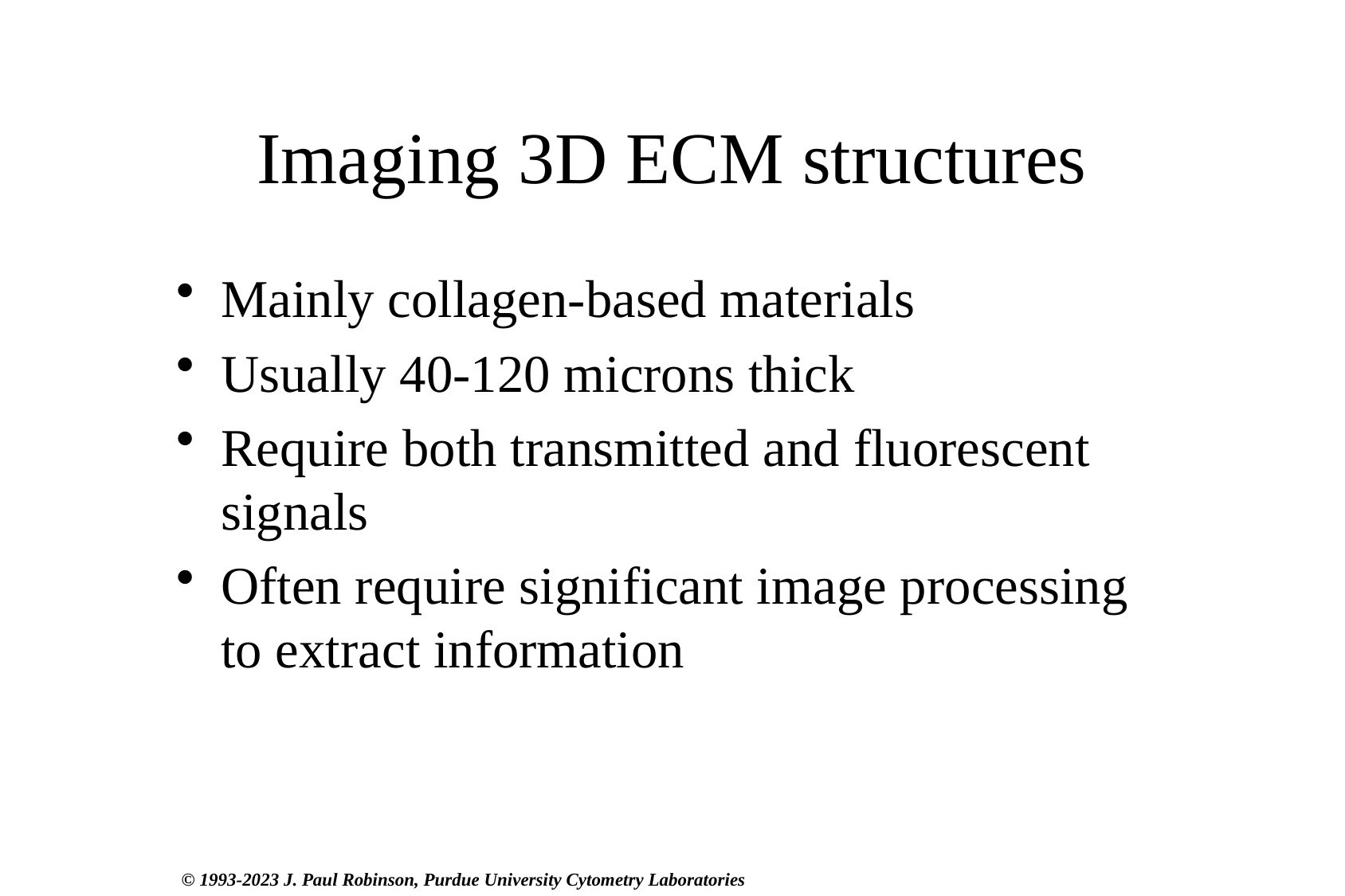

# Imaging 3D ECM structures
Mainly collagen-based materials
Usually 40-120 microns thick
Require both transmitted and fluorescent signals
Often require significant image processing to extract information